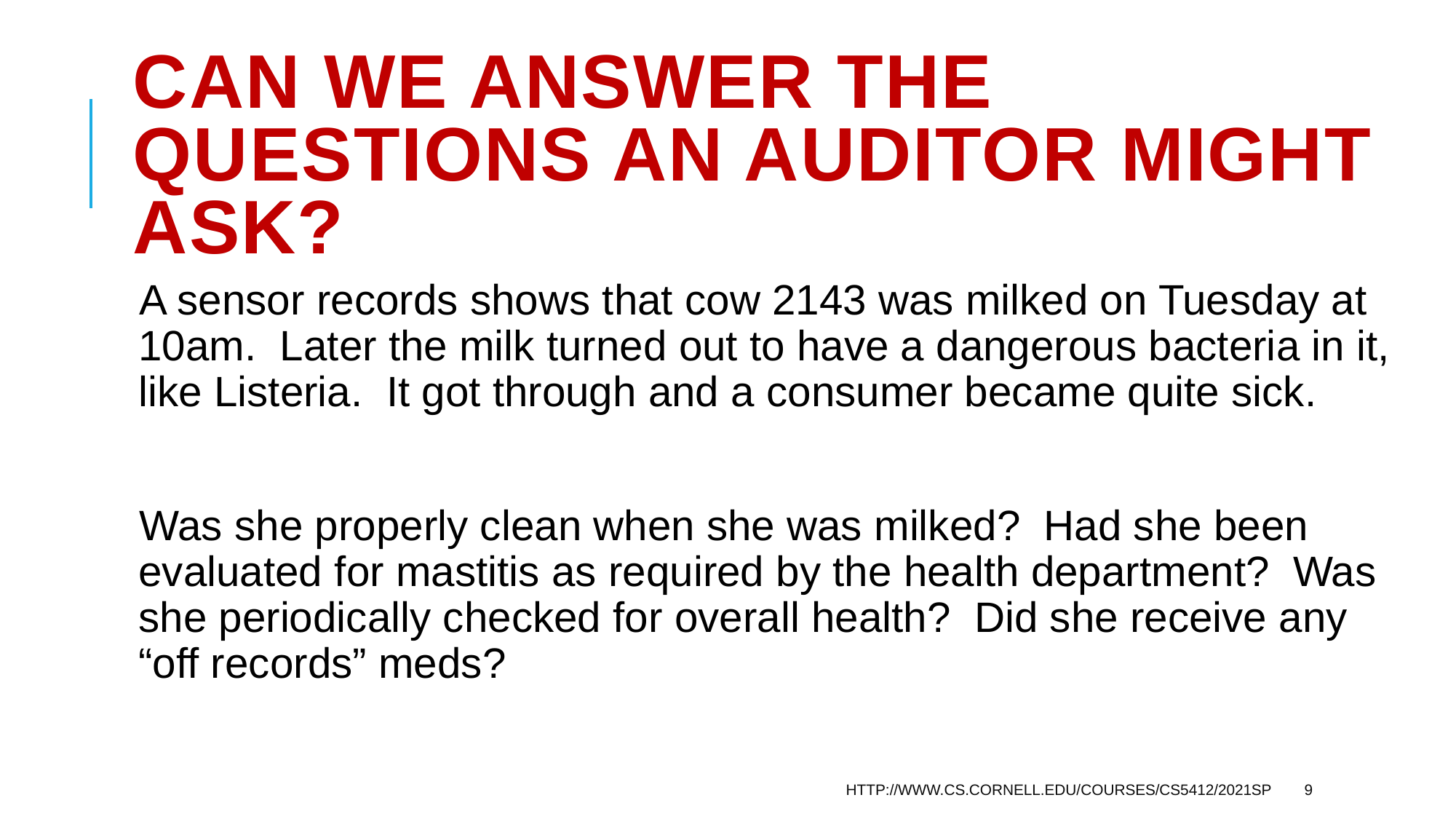

# Can we answer the questions an auditor might ask?
A sensor records shows that cow 2143 was milked on Tuesday at 10am.  Later the milk turned out to have a dangerous bacteria in it, like Listeria.  It got through and a consumer became quite sick.

Was she properly clean when she was milked?  Had she been evaluated for mastitis as required by the health department?  Was she periodically checked for overall health?  Did she receive any “off records” meds?
http://www.cs.cornell.edu/courses/cs5412/2021sp
9